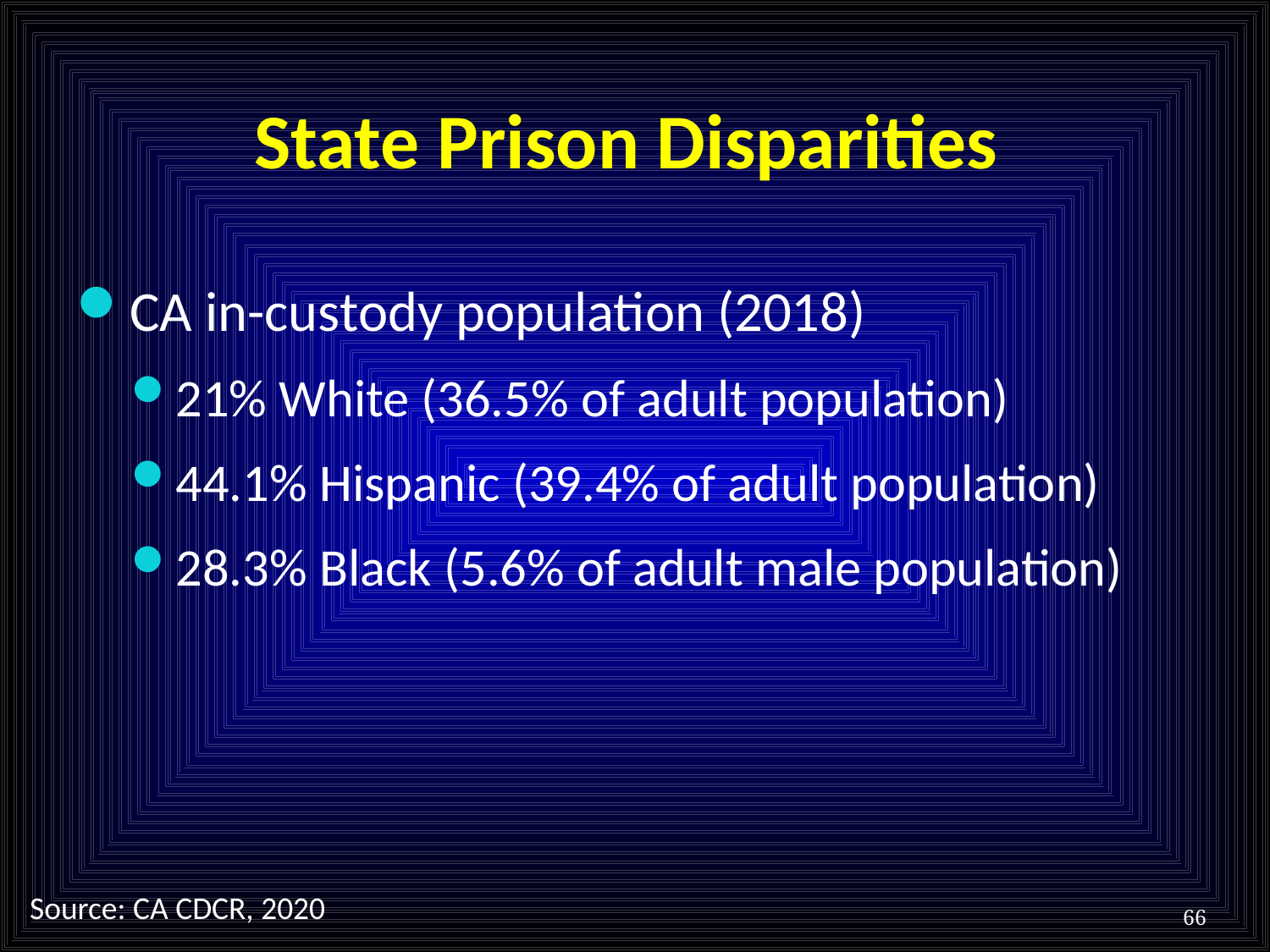

# State Prison Disparities
CA in-custody population (2018)
21% White (36.5% of adult population)
44.1% Hispanic (39.4% of adult population)
28.3% Black (5.6% of adult male population)
Source: CA CDCR, 2020
66